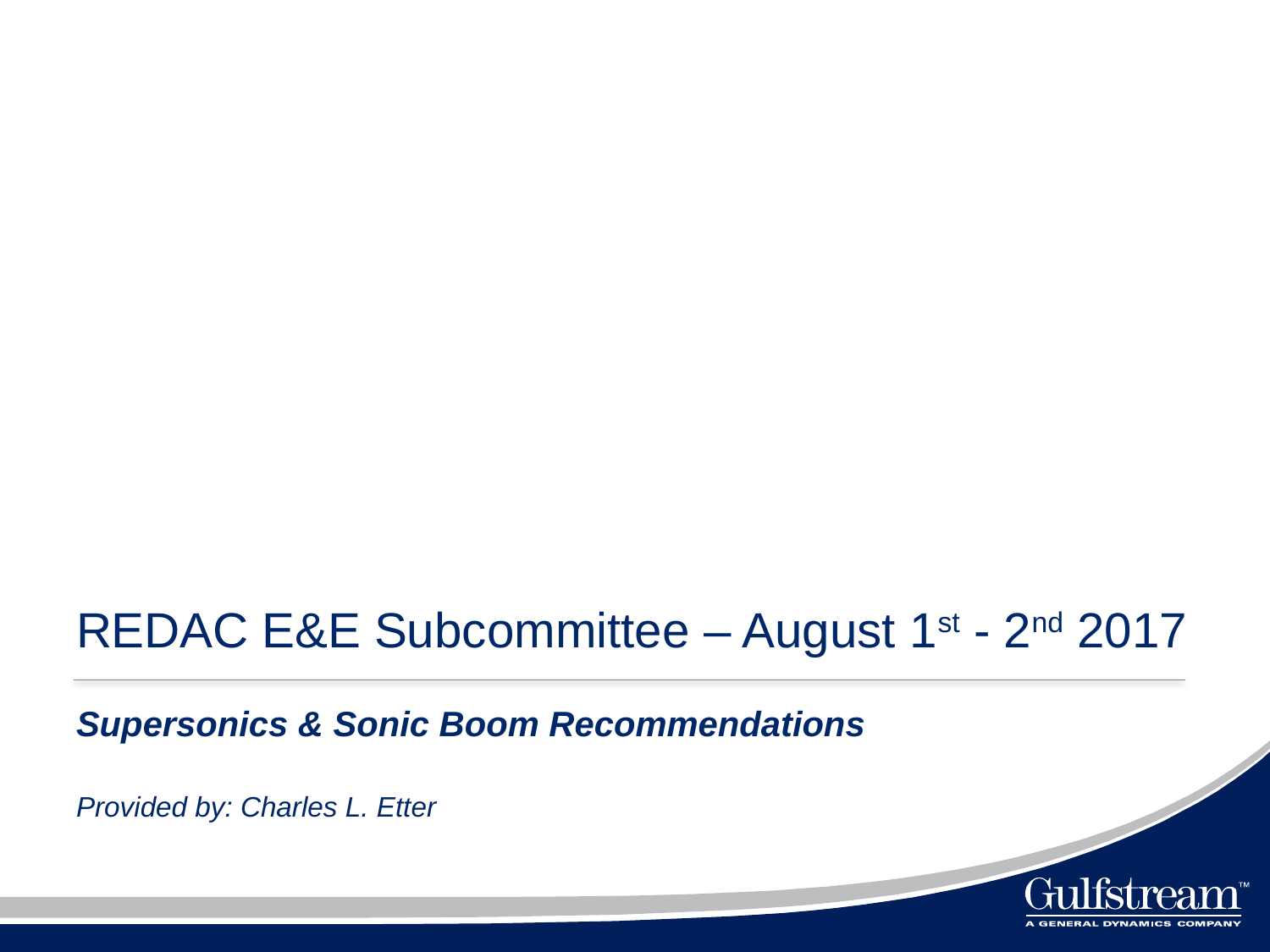

# REDAC E&E Subcommittee – August 1st - 2nd 2017
Supersonics & Sonic Boom Recommendations
Provided by: Charles L. Etter